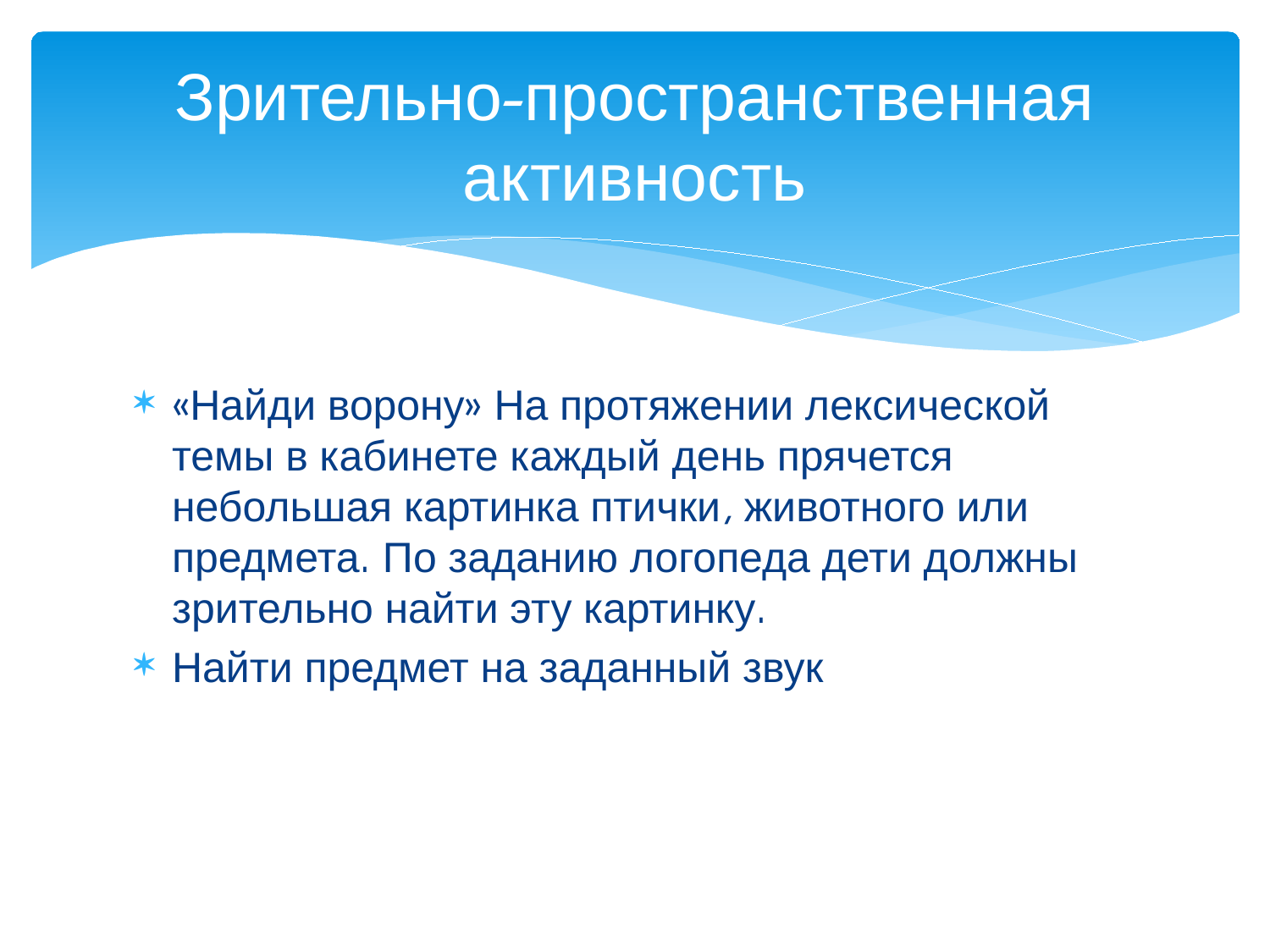

# Зрительно-пространственная активность
«Найди ворону» На протяжении лексической темы в кабинете каждый день прячется небольшая картинка птички, животного или предмета. По заданию логопеда дети должны зрительно найти эту картинку.
Найти предмет на заданный звук